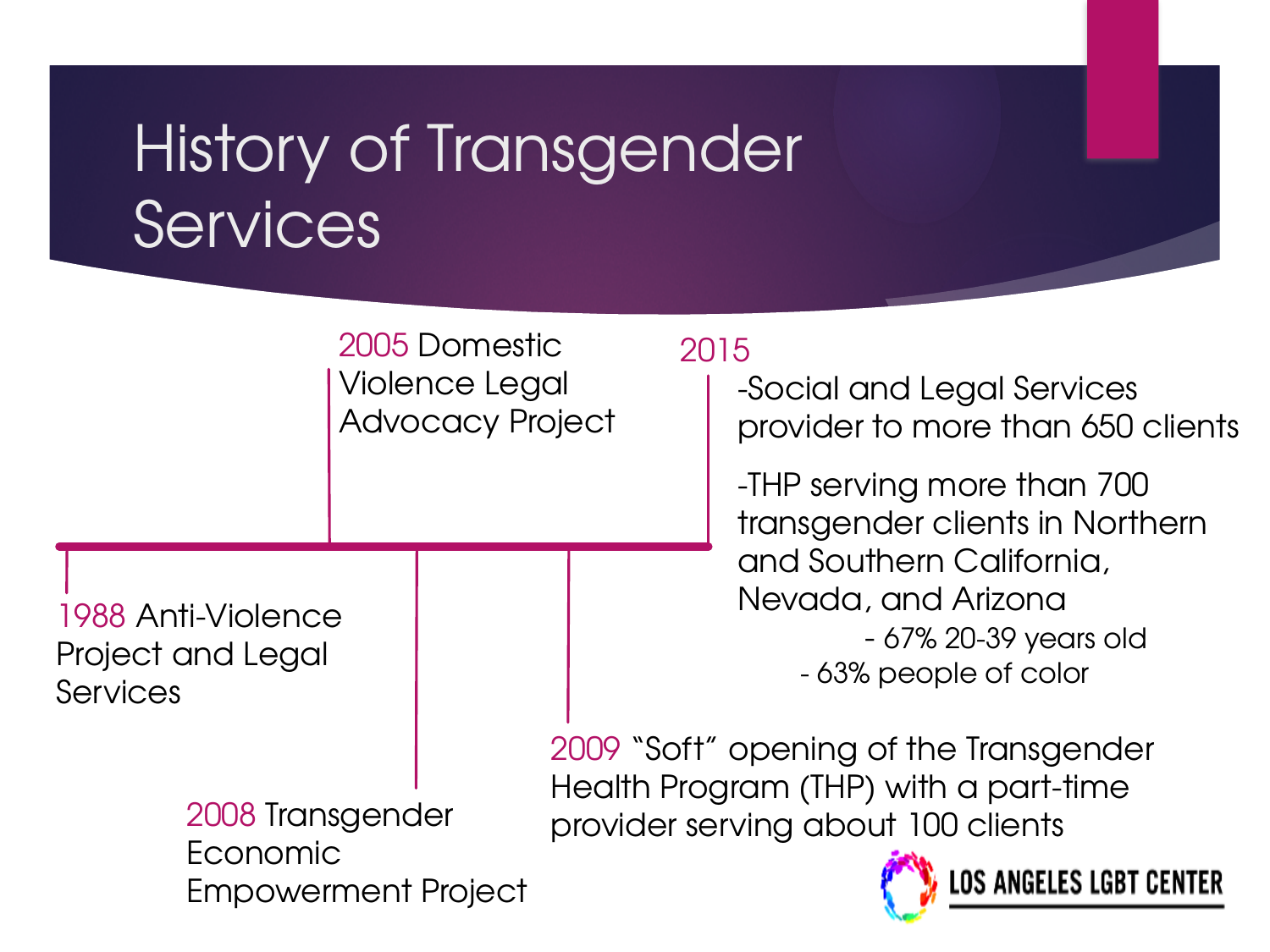

# History of Transgender Services
2005 Domestic Violence Legal Advocacy Project
2015
-Social and Legal Services provider to more than 650 clients
-THP serving more than 700 transgender clients in Northern and Southern California, Nevada, and Arizona
	- 67% 20-39 years old
        - 63% people of color

1988 Anti-Violence Project and Legal Services
2009 “Soft” opening of the Transgender Health Program (THP) with a part-time provider serving about 100 clients
2008 Transgender Economic Empowerment Project